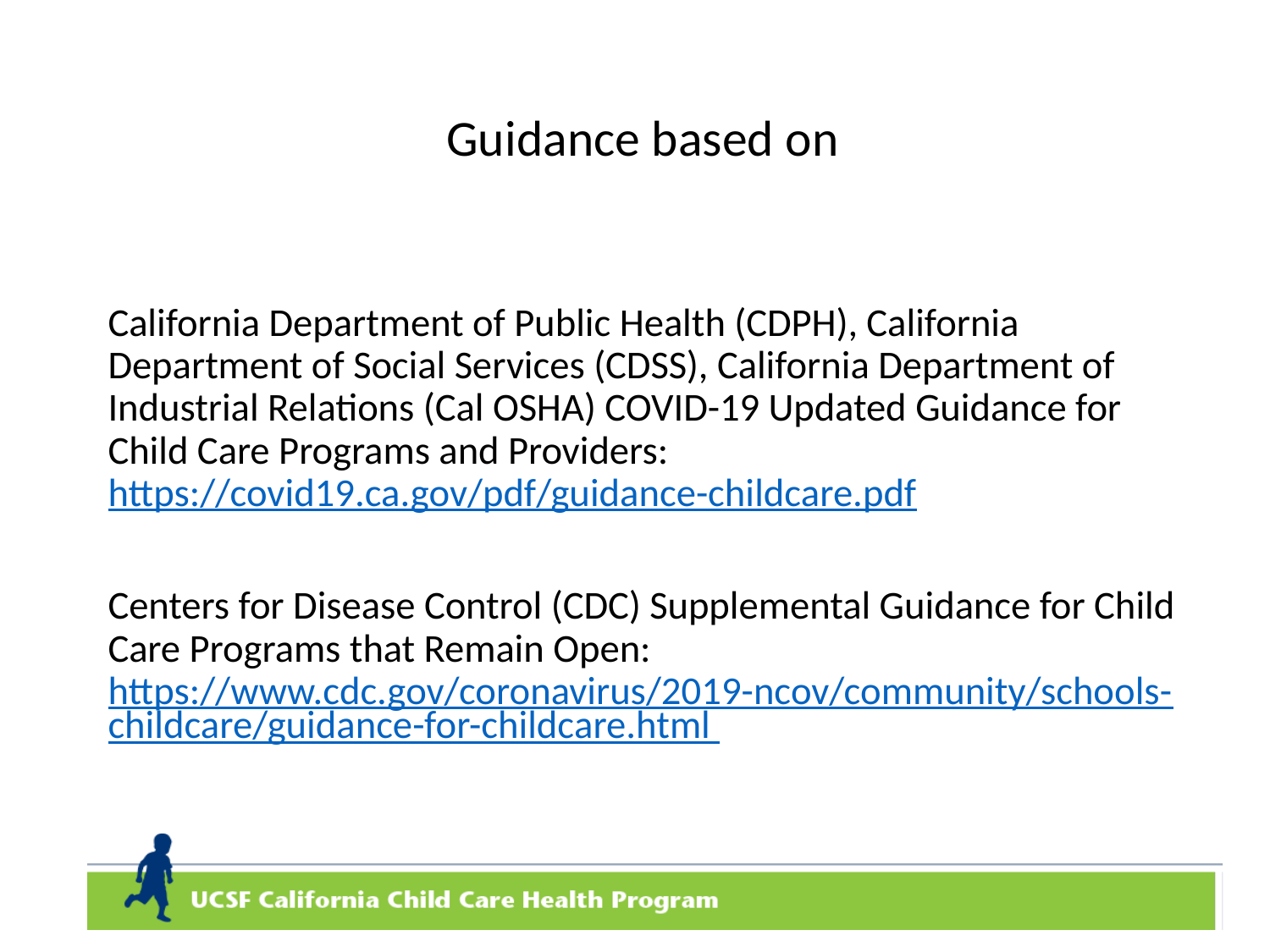

# Guidance based on

California Department of Public Health (CDPH), California Department of Social Services (CDSS), California Department of Industrial Relations (Cal OSHA) COVID-19 Updated Guidance for Child Care Programs and Providers: https://covid19.ca.gov/pdf/guidance-childcare.pdf

Centers for Disease Control (CDC) Supplemental Guidance for Child Care Programs that Remain Open: https://www.cdc.gov/coronavirus/2019-ncov/community/schools-childcare/guidance-for-childcare.html